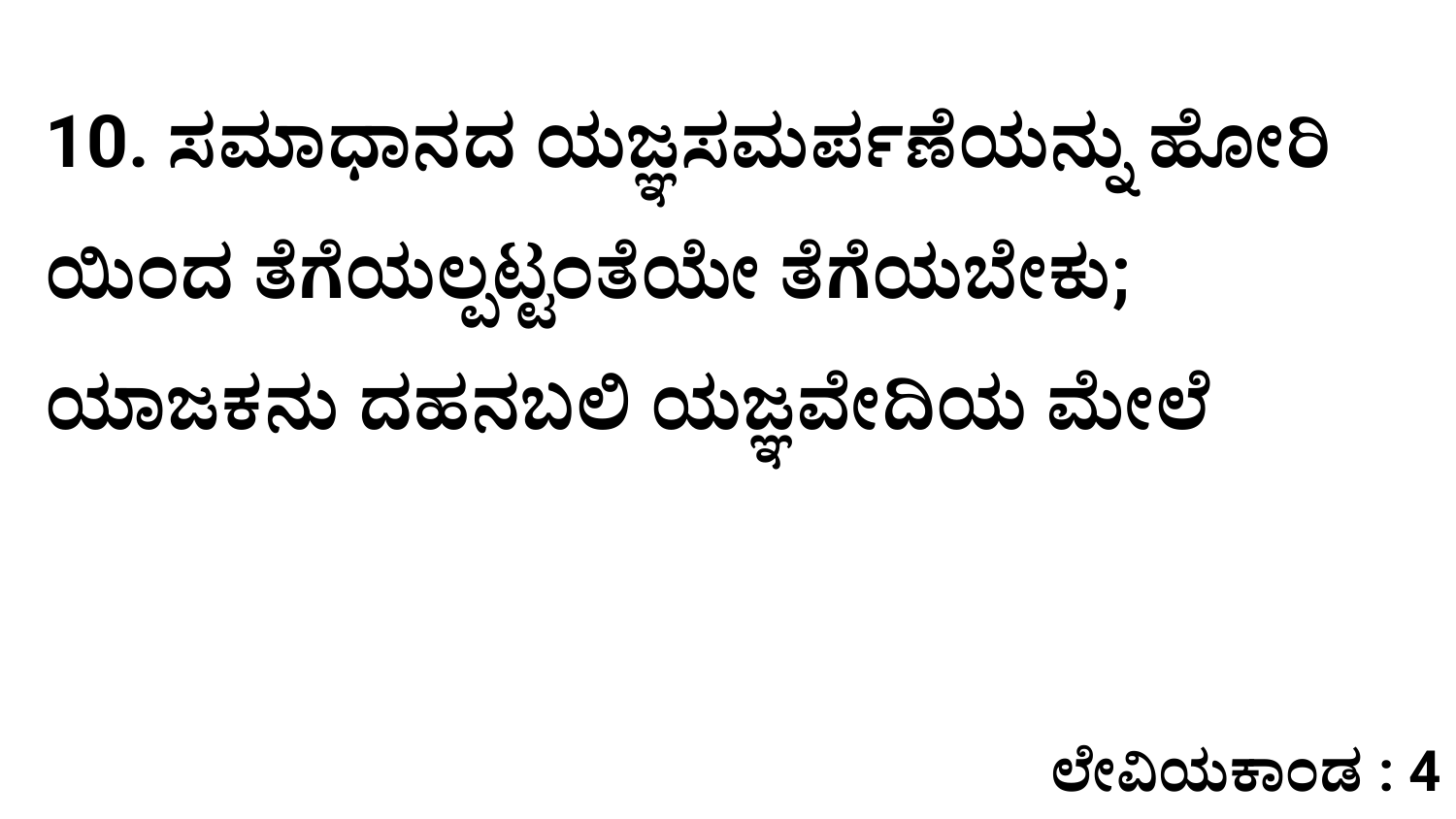

10. ಸಮಾಧಾನದ ಯಜ್ಞಸಮರ್ಪಣೆಯನ್ನು ಹೋರಿ ಯಿಂದ ತೆಗೆಯಲ್ಪಟ್ಟಂತೆಯೇ ತೆಗೆಯಬೇಕು; ಯಾಜಕನು ದಹನಬಲಿ ಯಜ್ಞವೇದಿಯ ಮೇಲೆ
ಲೇವಿಯಕಾಂಡ : 4